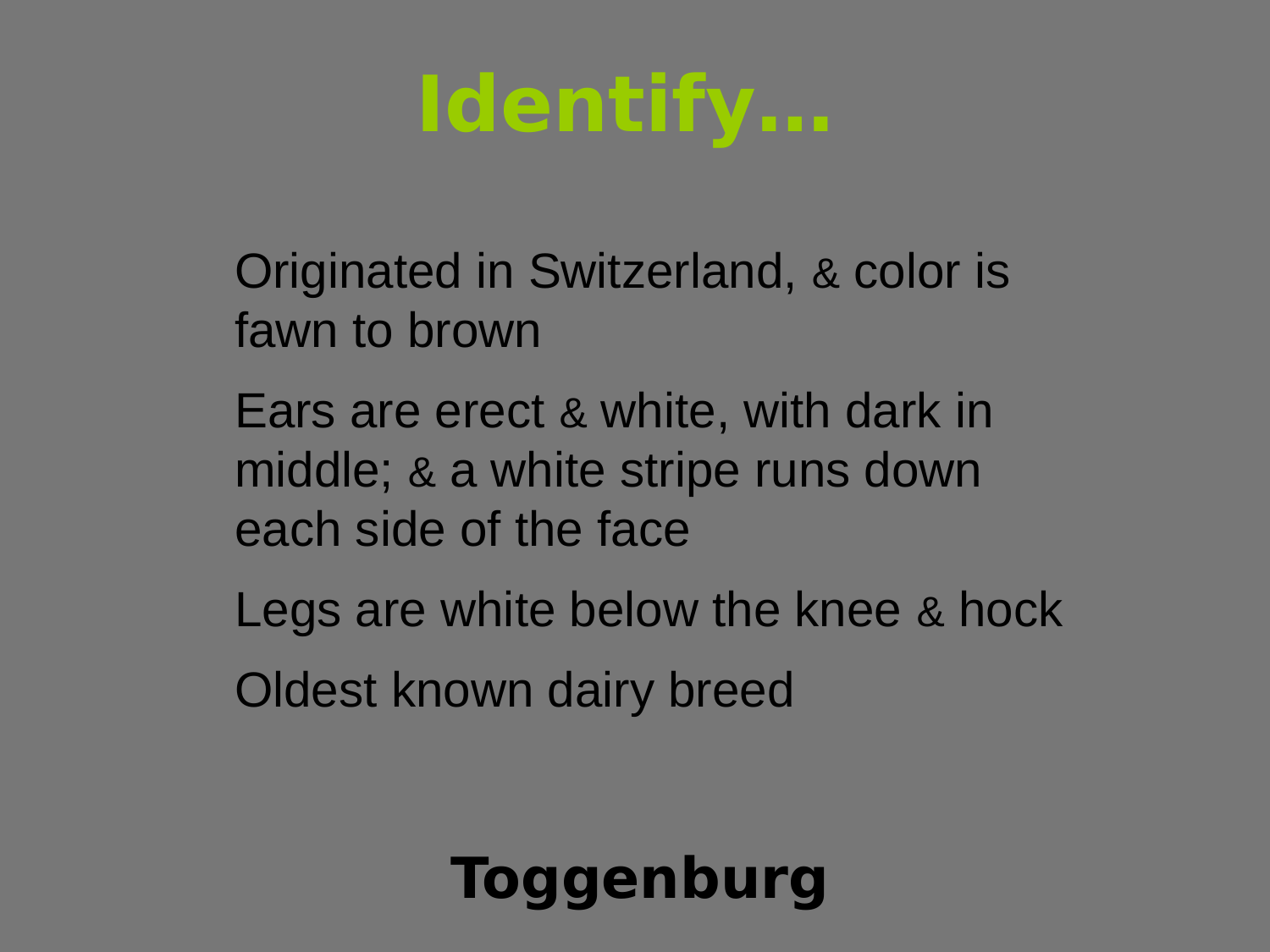

# Identify…
Originated in Switzerland, & color is fawn to brown

Ears are erect & white, with dark in middle; & a white stripe runs down each side of the face

Legs are white below the knee & hock

Oldest known dairy breed

Toggenburg